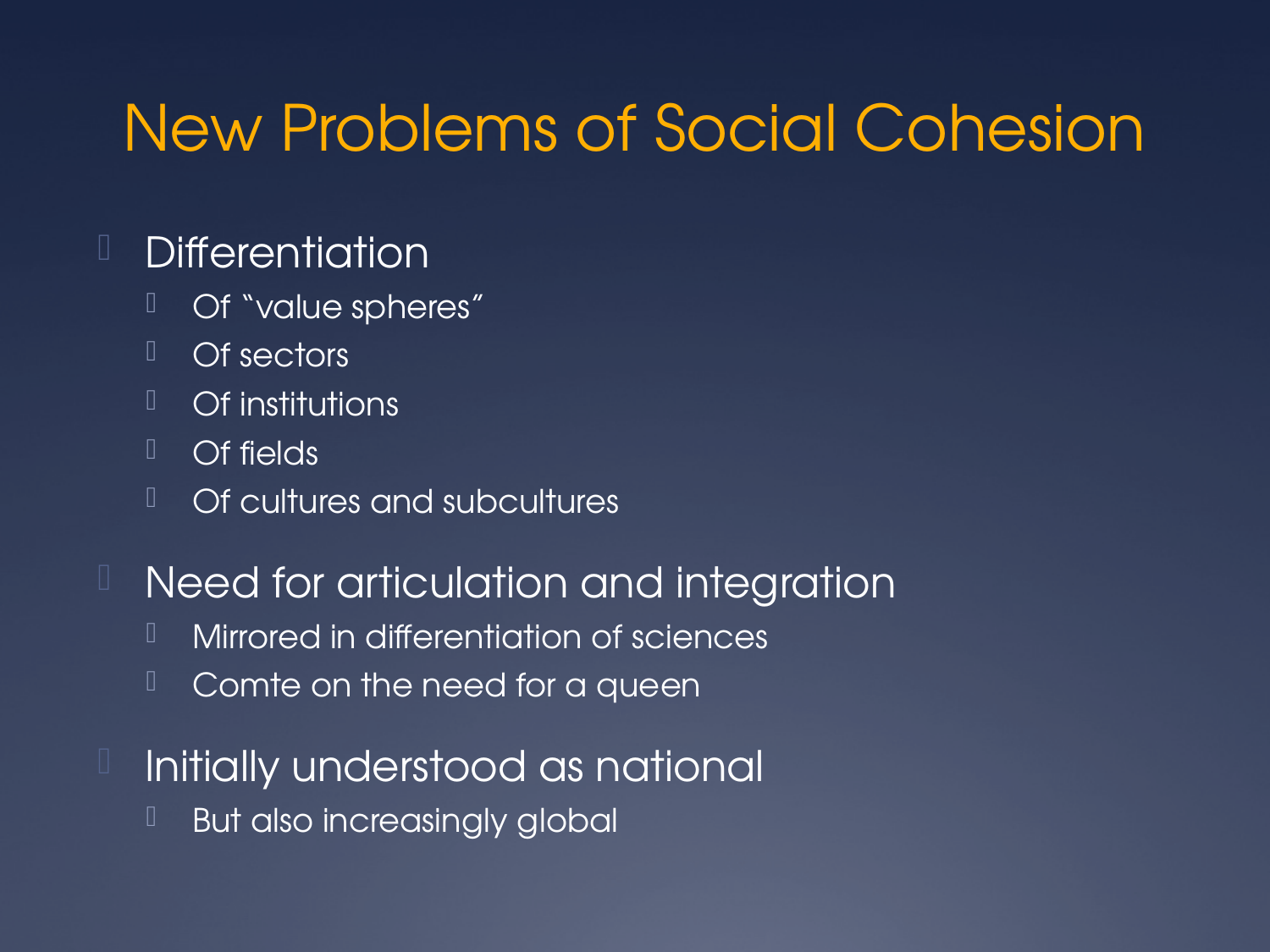

# New Problems of Social Cohesion
Differentiation
Of “value spheres”
Of sectors
Of institutions
Of fields
Of cultures and subcultures
Need for articulation and integration
Mirrored in differentiation of sciences
Comte on the need for a queen
Initially understood as national
But also increasingly global